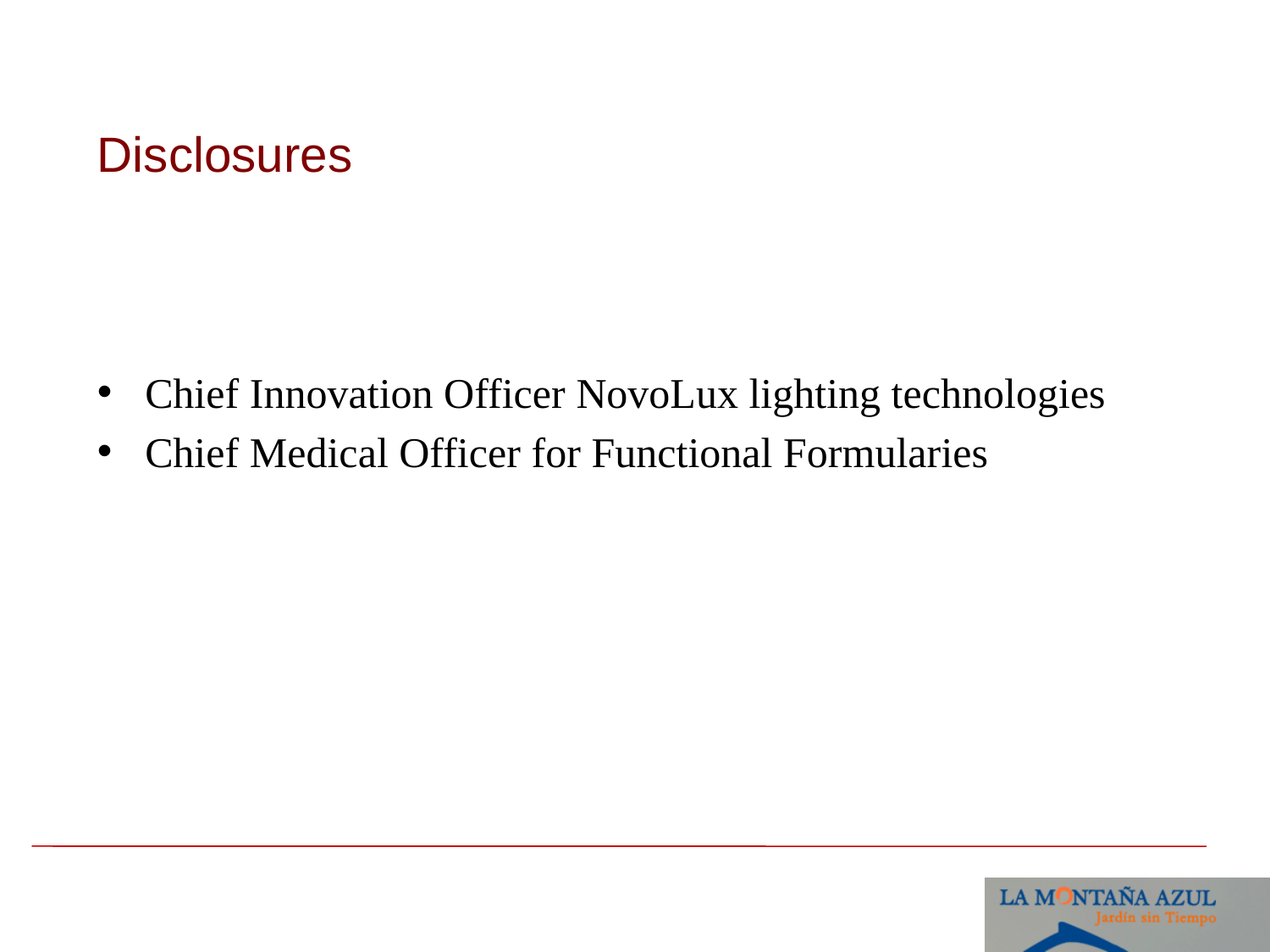

# Disclosures
Chief Innovation Officer NovoLux lighting technologies
Chief Medical Officer for Functional Formularies